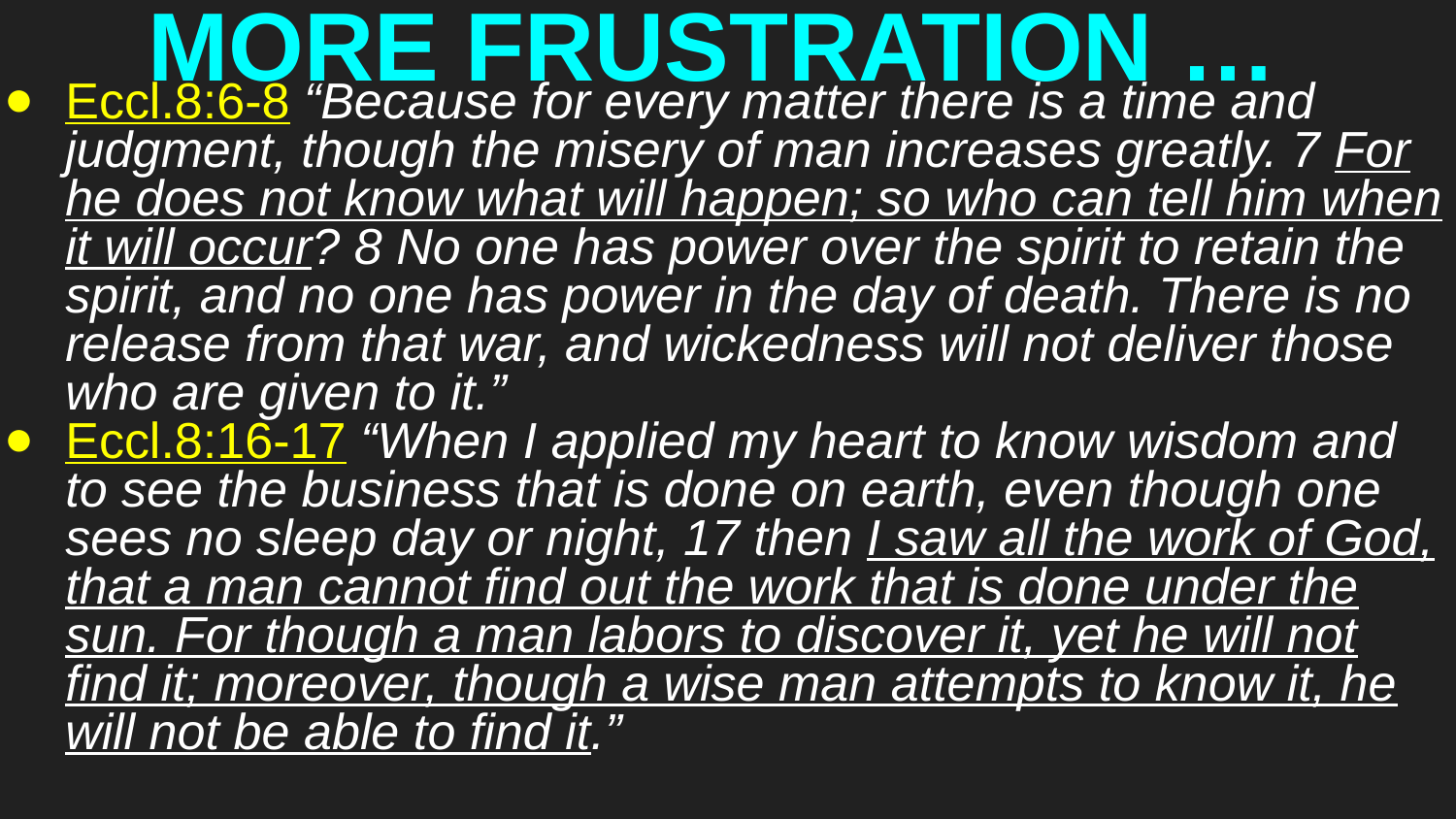

# MORE FRUSTRATION …
Eccl.8:6-8 “Because for every matter there is a time and judgment, though the misery of man increases greatly. 7 For he does not know what will happen; so who can tell him when it will occur? 8 No one has power over the spirit to retain the spirit, and no one has power in the day of death. There is no release from that war, and wickedness will not deliver those who are given to it.”
Eccl.8:16-17 “When I applied my heart to know wisdom and to see the business that is done on earth, even though one sees no sleep day or night, 17 then I saw all the work of God, that a man cannot find out the work that is done under the sun. For though a man labors to discover it, yet he will not find it; moreover, though a wise man attempts to know it, he will not be able to find it.”